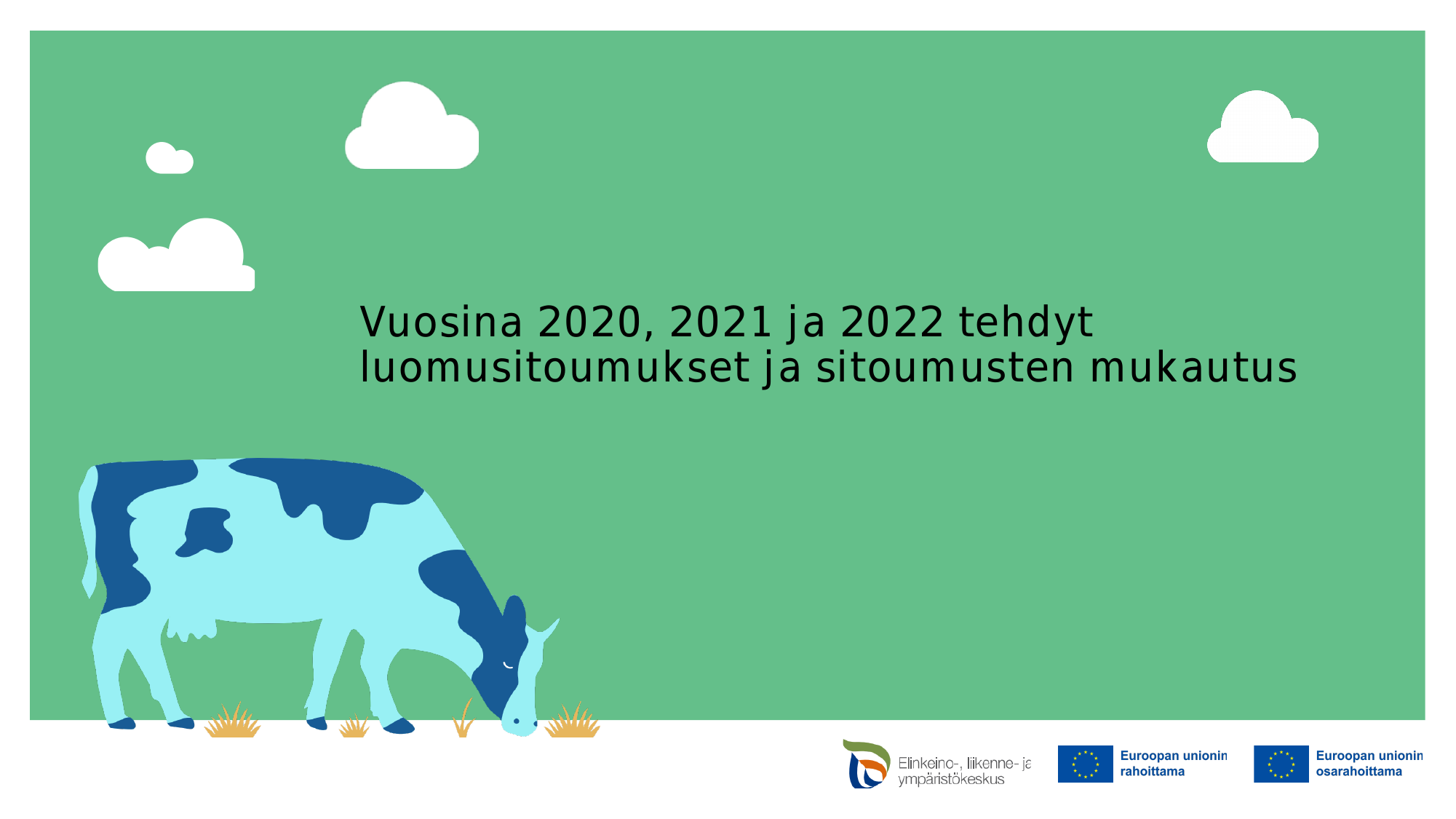

# Vuosina 2020, 2021 ja 2022 tehdyt luomusitoumukset ja sitoumusten mukautus